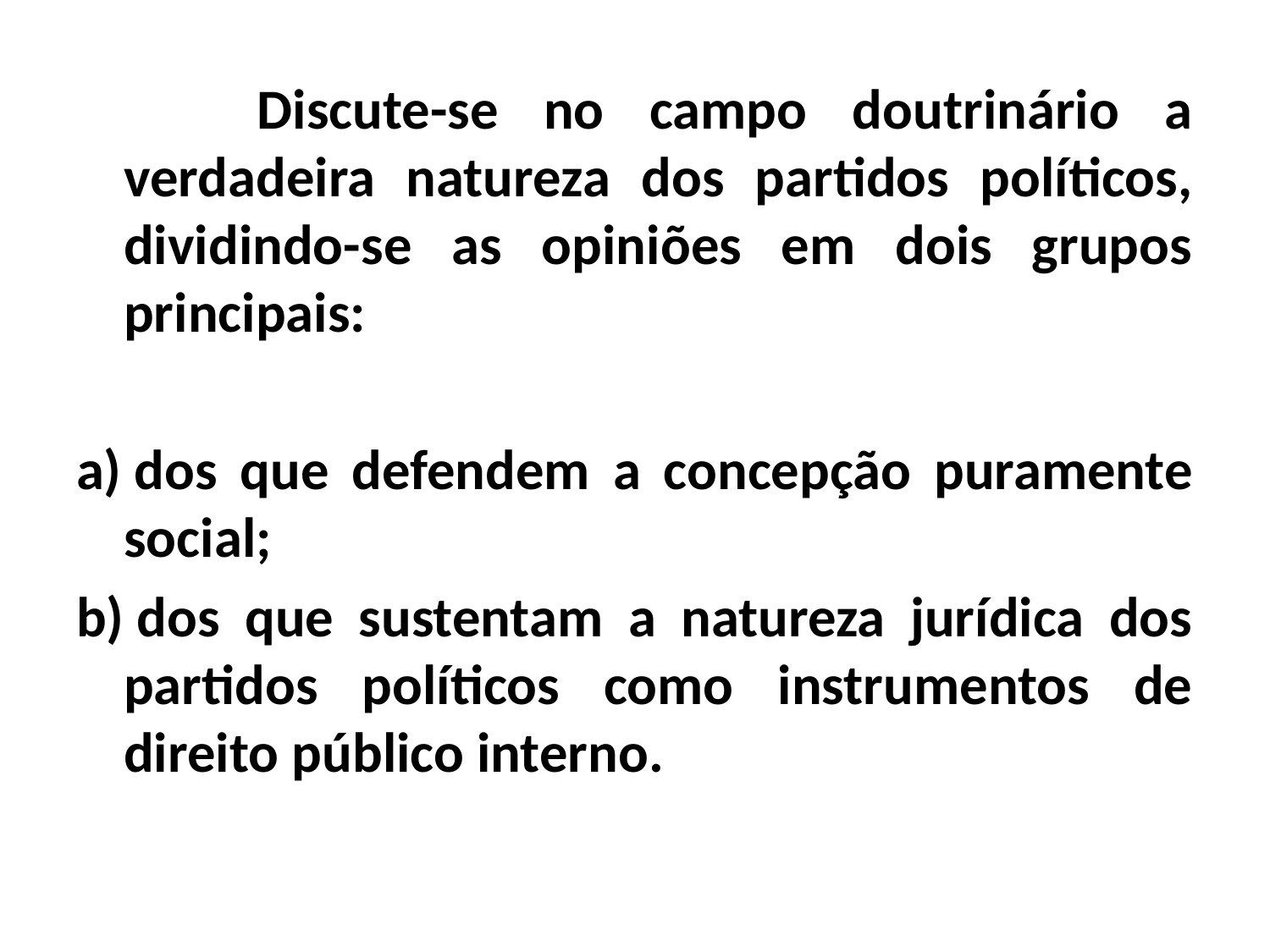

Discute-se no campo doutrinário a verdadeira natureza dos partidos políticos, dividindo-se as opiniões em dois grupos principais:

a) dos que defendem a concepção puramente social;
b) dos que sustentam a natureza jurídica dos partidos políticos como instrumentos de direito público interno.